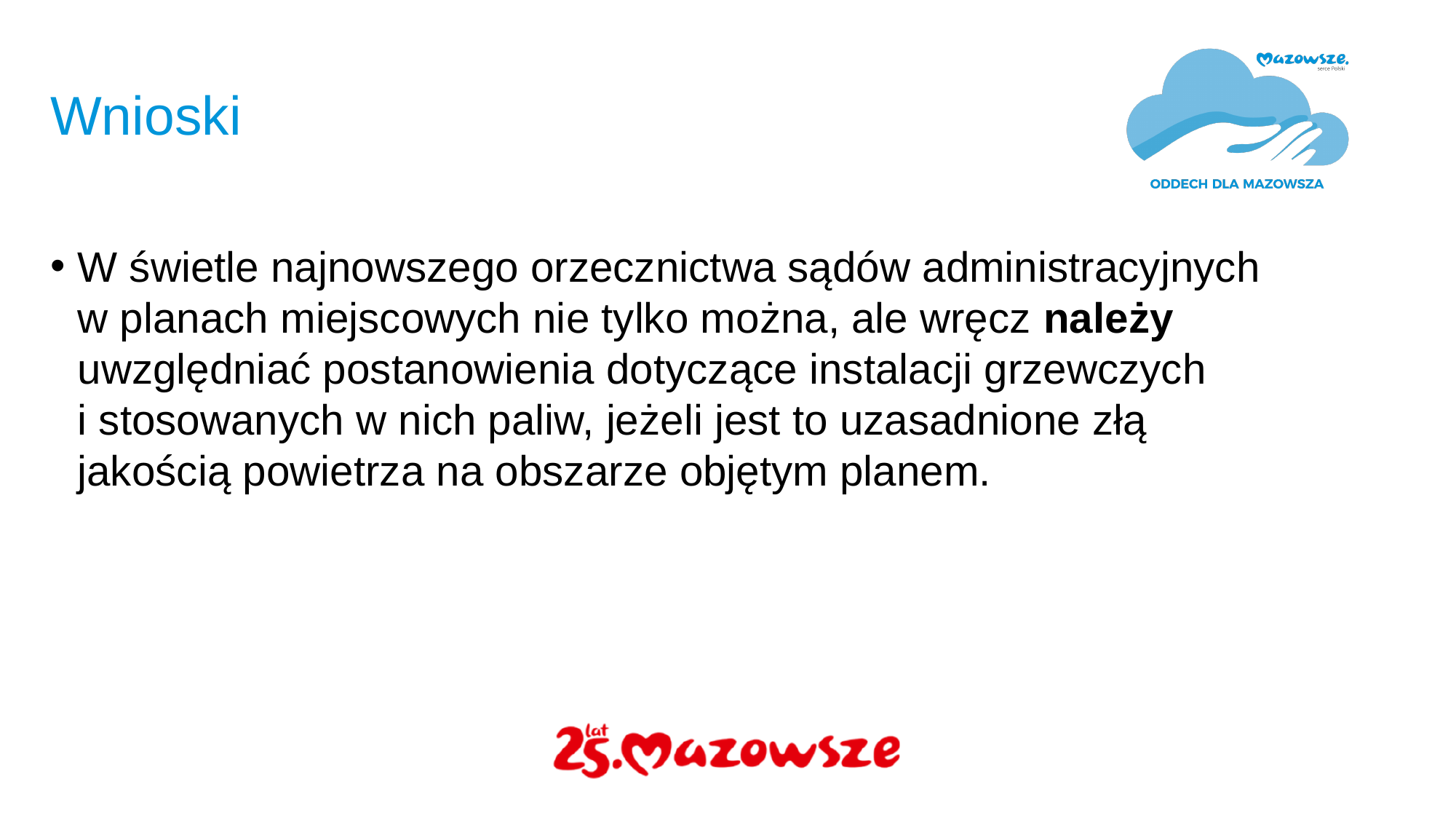

# Wnioski
W świetle najnowszego orzecznictwa sądów administracyjnych w planach miejscowych nie tylko można, ale wręcz należy uwzględniać postanowienia dotyczące instalacji grzewczych
i stosowanych w nich paliw, jeżeli jest to uzasadnione złą jakością powietrza na obszarze objętym planem.